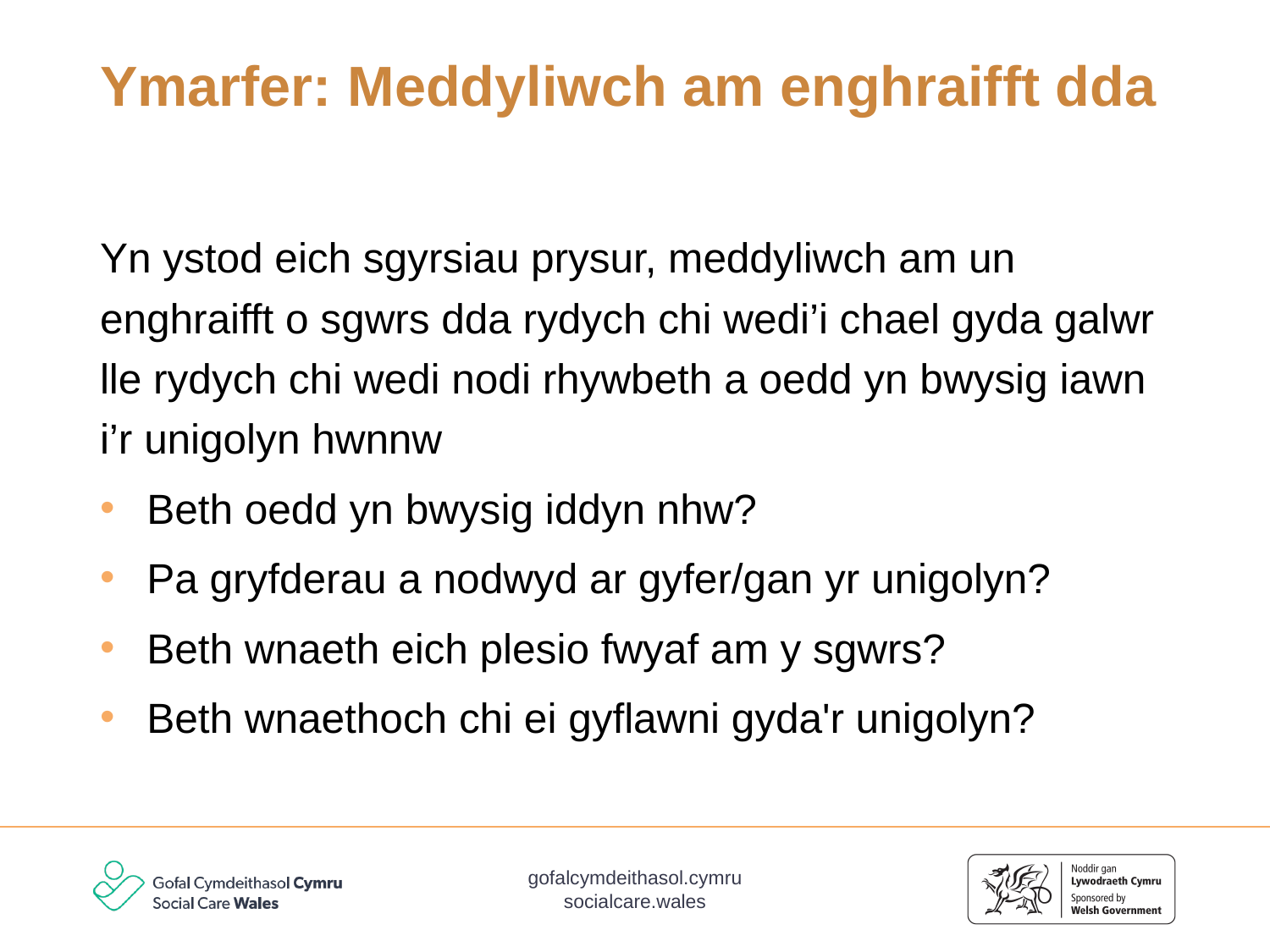

# Ymarfer: Meddyliwch am enghraifft dda
Yn ystod eich sgyrsiau prysur, meddyliwch am un enghraifft o sgwrs dda rydych chi wedi’i chael gyda galwr lle rydych chi wedi nodi rhywbeth a oedd yn bwysig iawn i’r unigolyn hwnnw
Beth oedd yn bwysig iddyn nhw?
Pa gryfderau a nodwyd ar gyfer/gan yr unigolyn?
Beth wnaeth eich plesio fwyaf am y sgwrs?
Beth wnaethoch chi ei gyflawni gyda'r unigolyn?